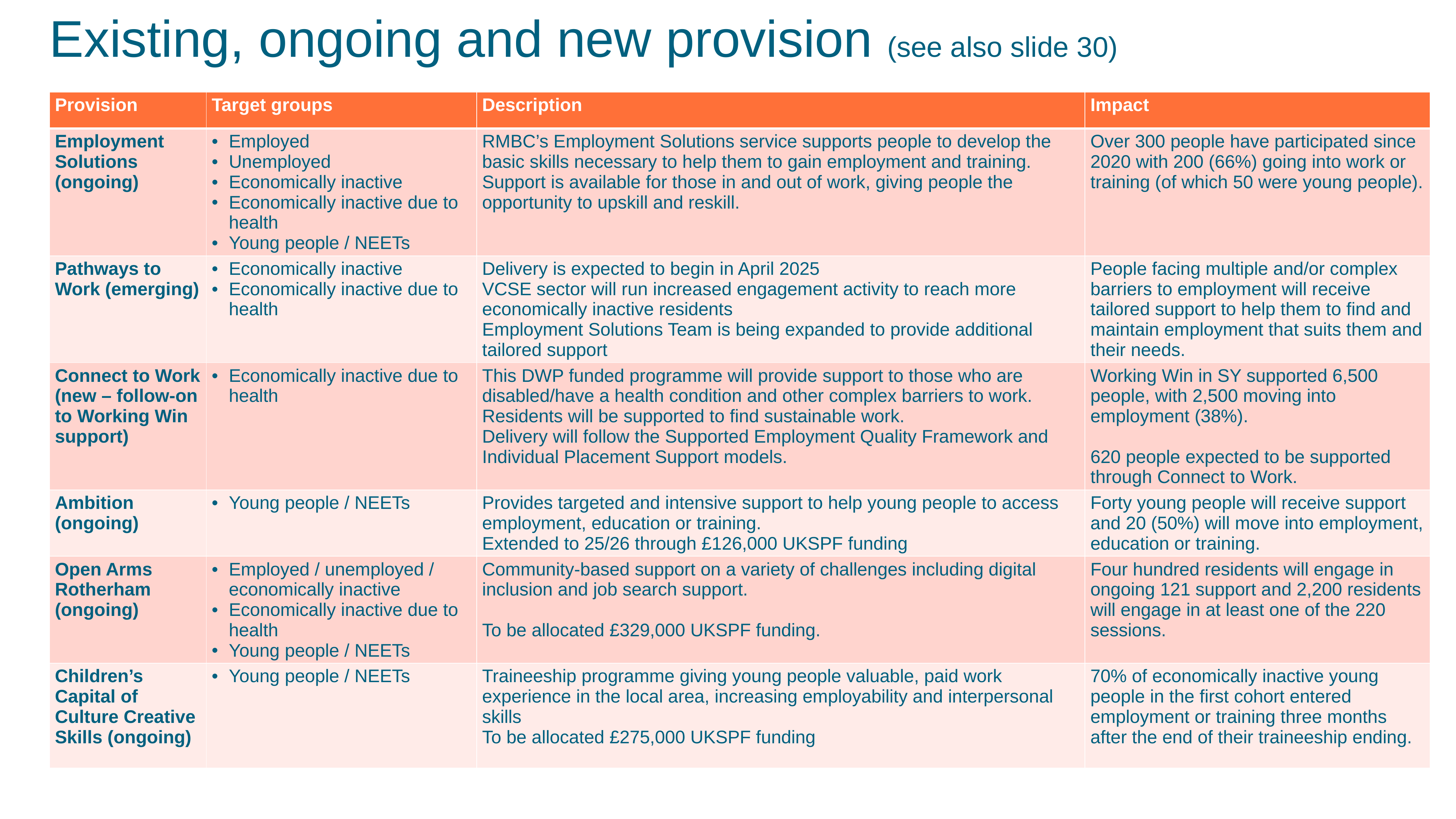

# Existing, ongoing and new provision (see also slide 30)
| Provision | Target groups | Description | Impact |
| --- | --- | --- | --- |
| Employment Solutions (ongoing) | Employed Unemployed Economically inactive Economically inactive due to health Young people / NEETs | RMBC’s Employment Solutions service supports people to develop the basic skills necessary to help them to gain employment and training. Support is available for those in and out of work, giving people the opportunity to upskill and reskill. | Over 300 people have participated since 2020 with 200 (66%) going into work or training (of which 50 were young people). |
| Pathways to Work (emerging) | Economically inactive Economically inactive due to health | Delivery is expected to begin in April 2025 VCSE sector will run increased engagement activity to reach more economically inactive residents Employment Solutions Team is being expanded to provide additional tailored support | People facing multiple and/or complex barriers to employment will receive tailored support to help them to find and maintain employment that suits them and their needs. |
| Connect to Work (new – follow-on to Working Win support) | Economically inactive due to health | This DWP funded programme will provide support to those who are disabled/have a health condition and other complex barriers to work. Residents will be supported to find sustainable work. Delivery will follow the Supported Employment Quality Framework and Individual Placement Support models. | Working Win in SY supported 6,500 people, with 2,500 moving into employment (38%). 620 people expected to be supported through Connect to Work. |
| Ambition (ongoing) | Young people / NEETs | Provides targeted and intensive support to help young people to access employment, education or training. Extended to 25/26 through £126,000 UKSPF funding | Forty young people will receive support and 20 (50%) will move into employment, education or training. |
| Open Arms Rotherham (ongoing) | Employed / unemployed / economically inactive Economically inactive due to health Young people / NEETs | Community-based support on a variety of challenges including digital inclusion and job search support. To be allocated £329,000 UKSPF funding. | Four hundred residents will engage in ongoing 121 support and 2,200 residents will engage in at least one of the 220 sessions. |
| Children’s Capital of Culture Creative Skills (ongoing) | Young people / NEETs | Traineeship programme giving young people valuable, paid work experience in the local area, increasing employability and interpersonal skills To be allocated £275,000 UKSPF funding | 70% of economically inactive young people in the first cohort entered employment or training three months after the end of their traineeship ending. |